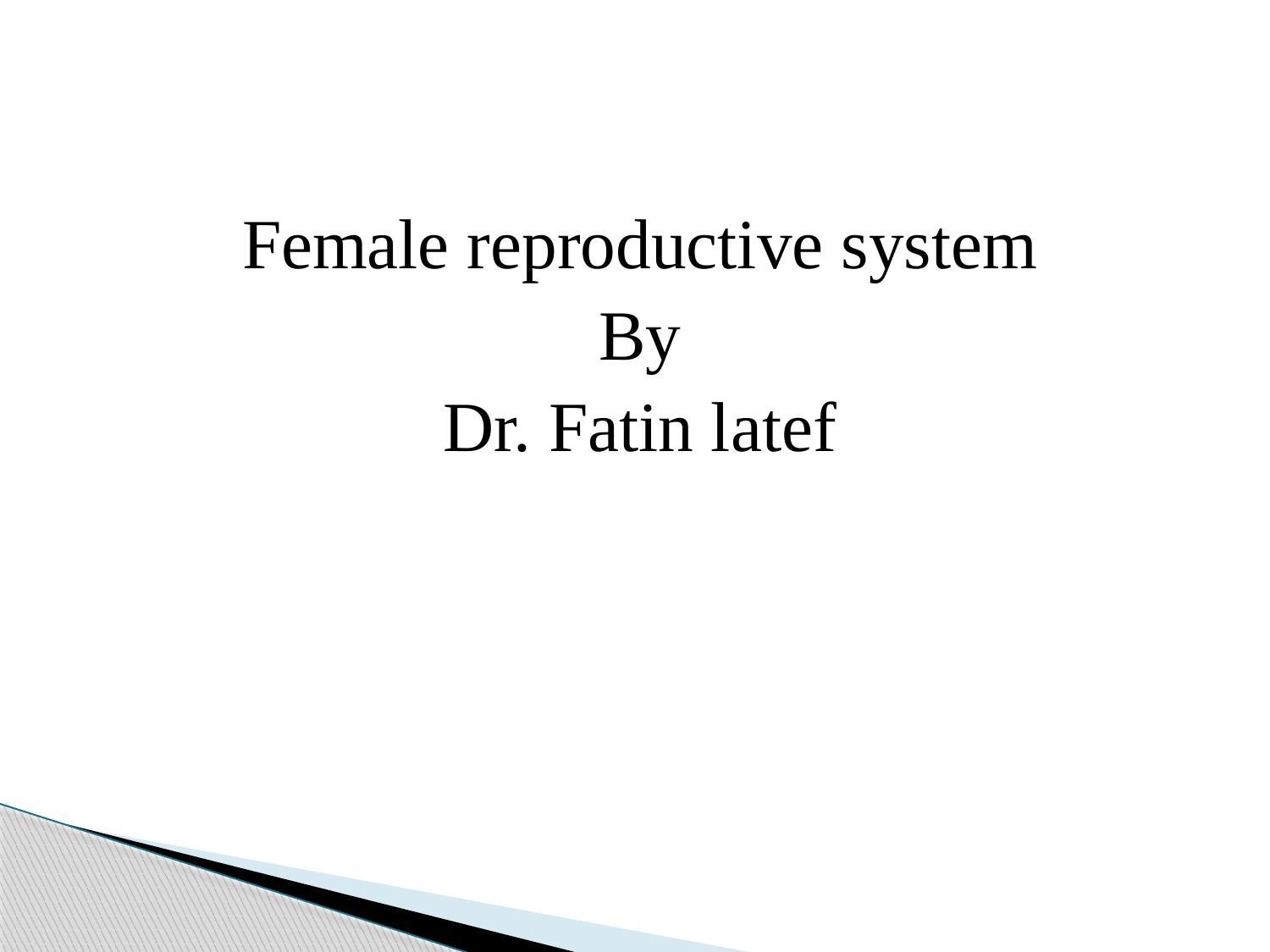

#

Female reproductive system
By
Dr. Fatin latef